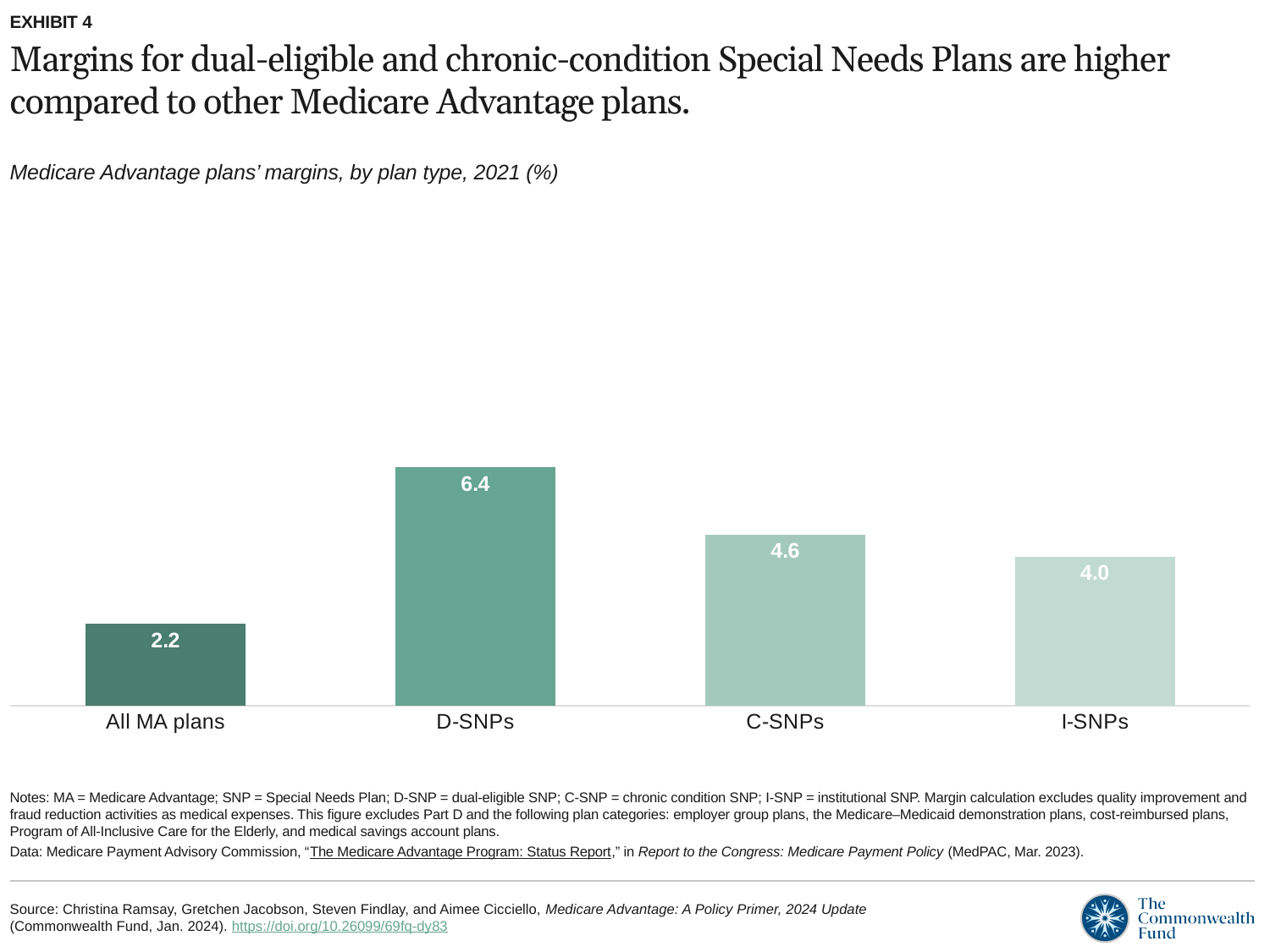

EXHIBIT 4
# Margins for dual-eligible and chronic-condition Special Needs Plans are higher compared to other Medicare Advantage plans.

### Chart

| Category | Series 1 |
|---|---|
| All MA plans | 2.2 |
| D-SNPs | 6.4 |
| C-SNPs | 4.6 |
| I-SNPs | 4.0 |
Medicare Advantage plans’ margins, by plan type, 2021 (%)
Notes: MA = Medicare Advantage; SNP = Special Needs Plan; D-SNP = dual-eligible SNP; C-SNP = chronic condition SNP; I-SNP = institutional SNP. Margin calculation excludes quality improvement and fraud reduction activities as medical expenses. This figure excludes Part D and the following plan categories: employer group plans, the Medicare–Medicaid demonstration plans, cost-reimbursed plans, Program of All-Inclusive Care for the Elderly, and medical savings account plans.
Data: Medicare Payment Advisory Commission, “The Medicare Advantage Program: Status Report,” in Report to the Congress: Medicare Payment Policy (MedPAC, Mar. 2023).